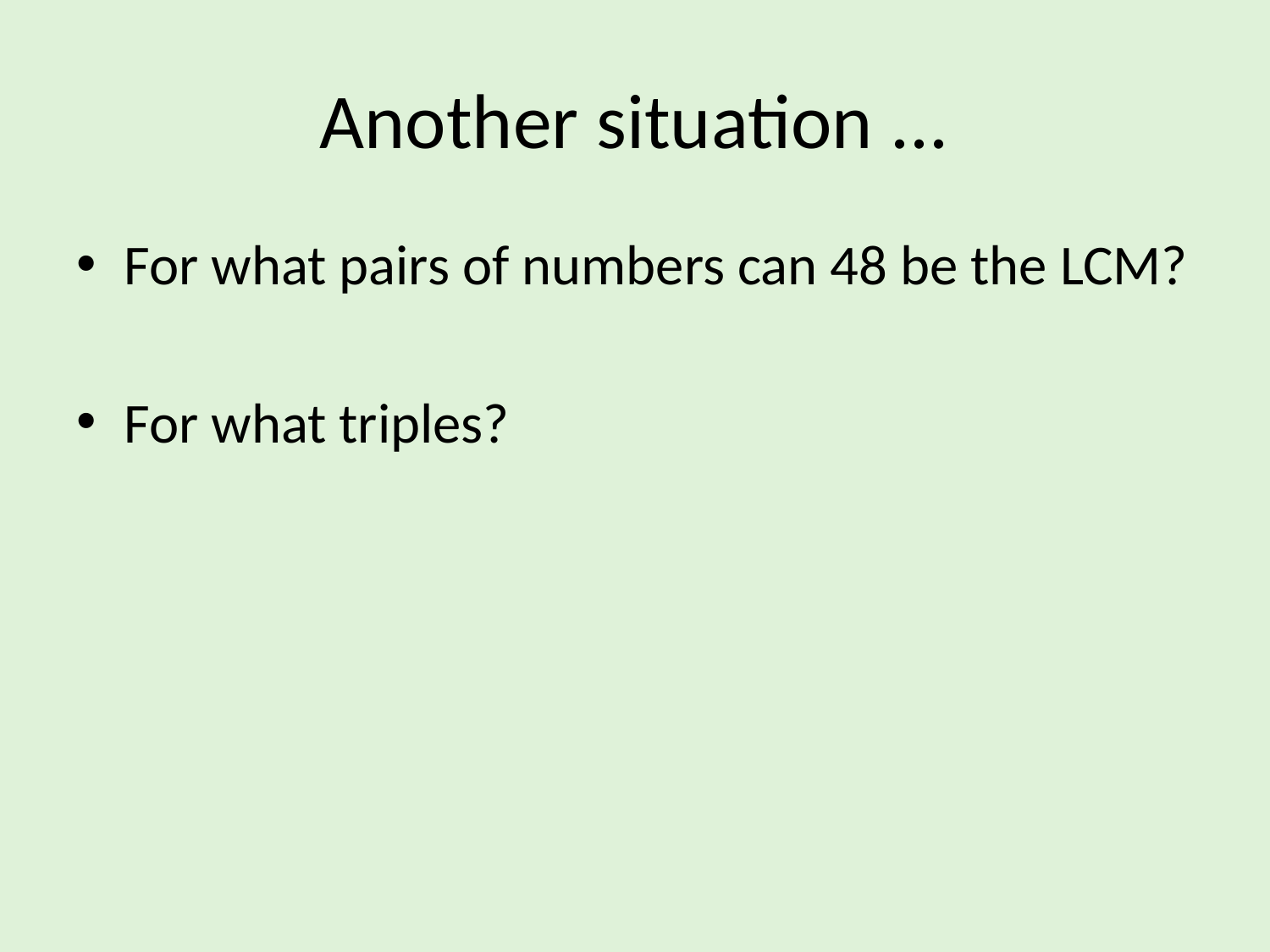

# Another situation ...
For what pairs of numbers can 48 be the LCM?

For what triples?